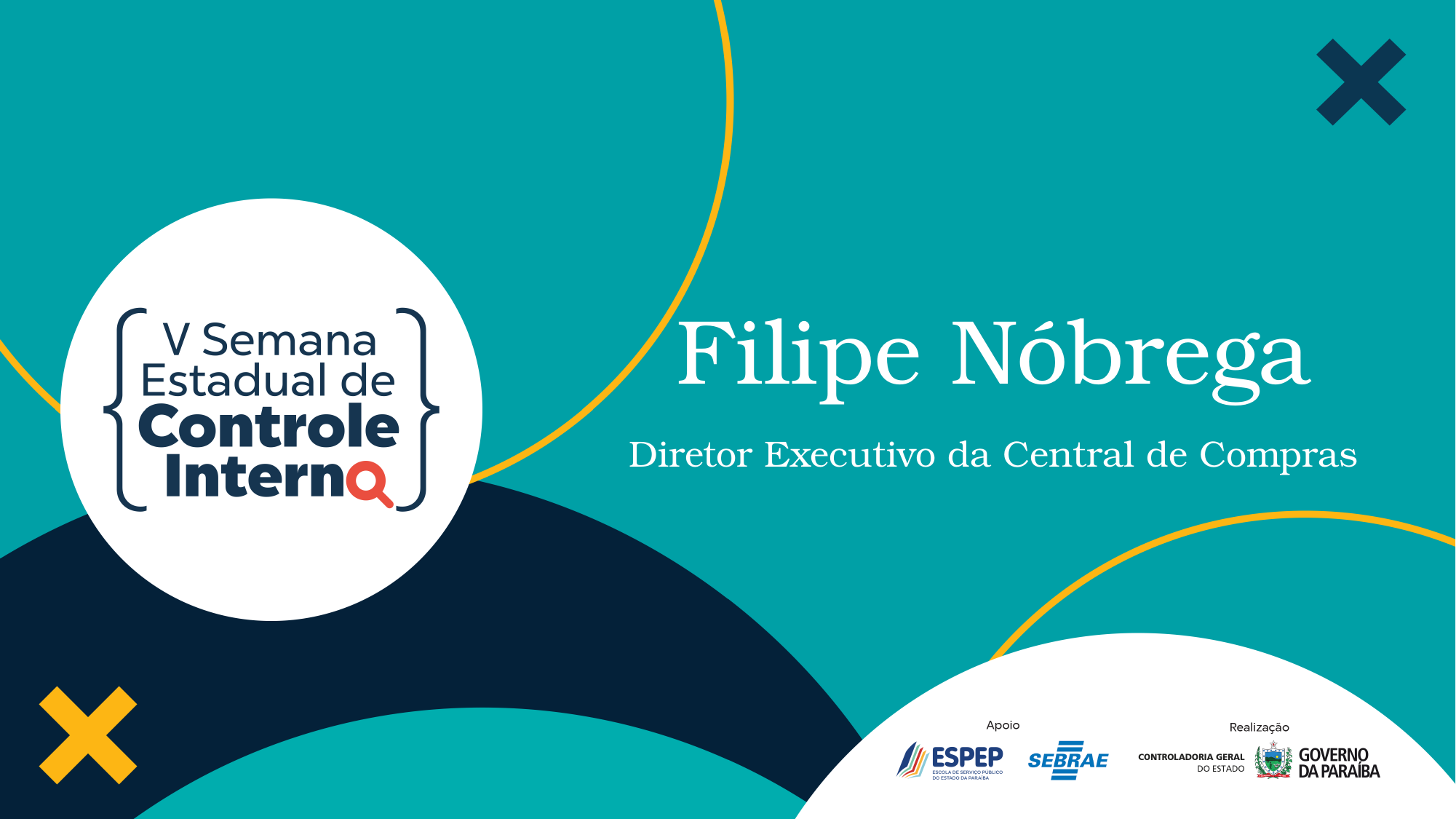

# Filipe Nóbrega
Diretor Executivo da Central de Compras